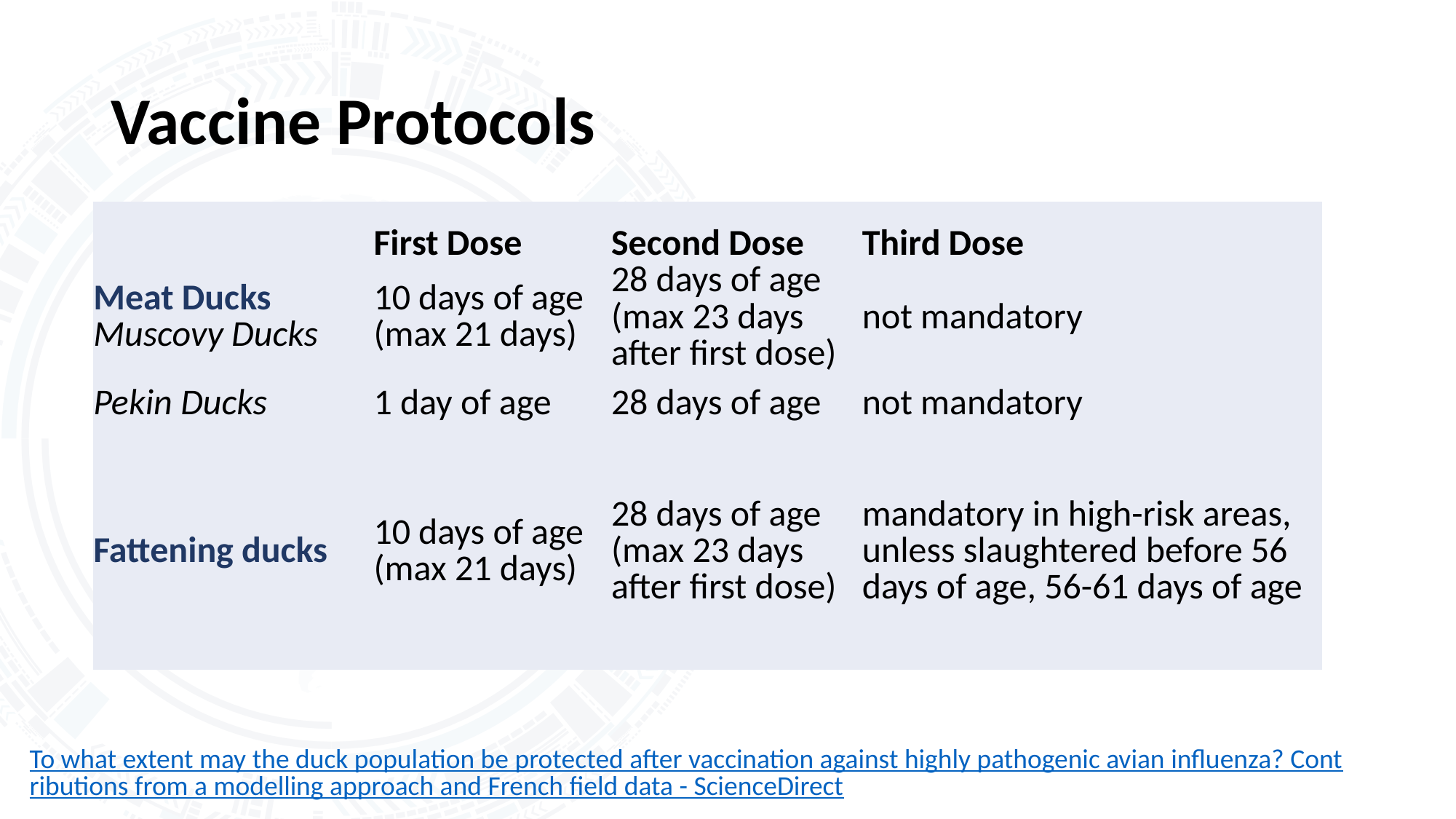

# Vaccine Protocols
|  | First Dose | Second Dose | Third Dose |
| --- | --- | --- | --- |
| Meat Ducks Muscovy Ducks | 10 days of age (max 21 days) | 28 days of age (max 23 days after first dose) | not mandatory |
| Pekin Ducks | 1 day of age | 28 days of age | not mandatory |
| Fattening ducks | 10 days of age (max 21 days) | 28 days of age (max 23 days after first dose) | mandatory in high-risk areas, unless slaughtered before 56 days of age, 56-61 days of age |

To what extent may the duck population be protected after vaccination against highly pathogenic avian influenza? Contributions from a modelling approach and French field data - ScienceDirect